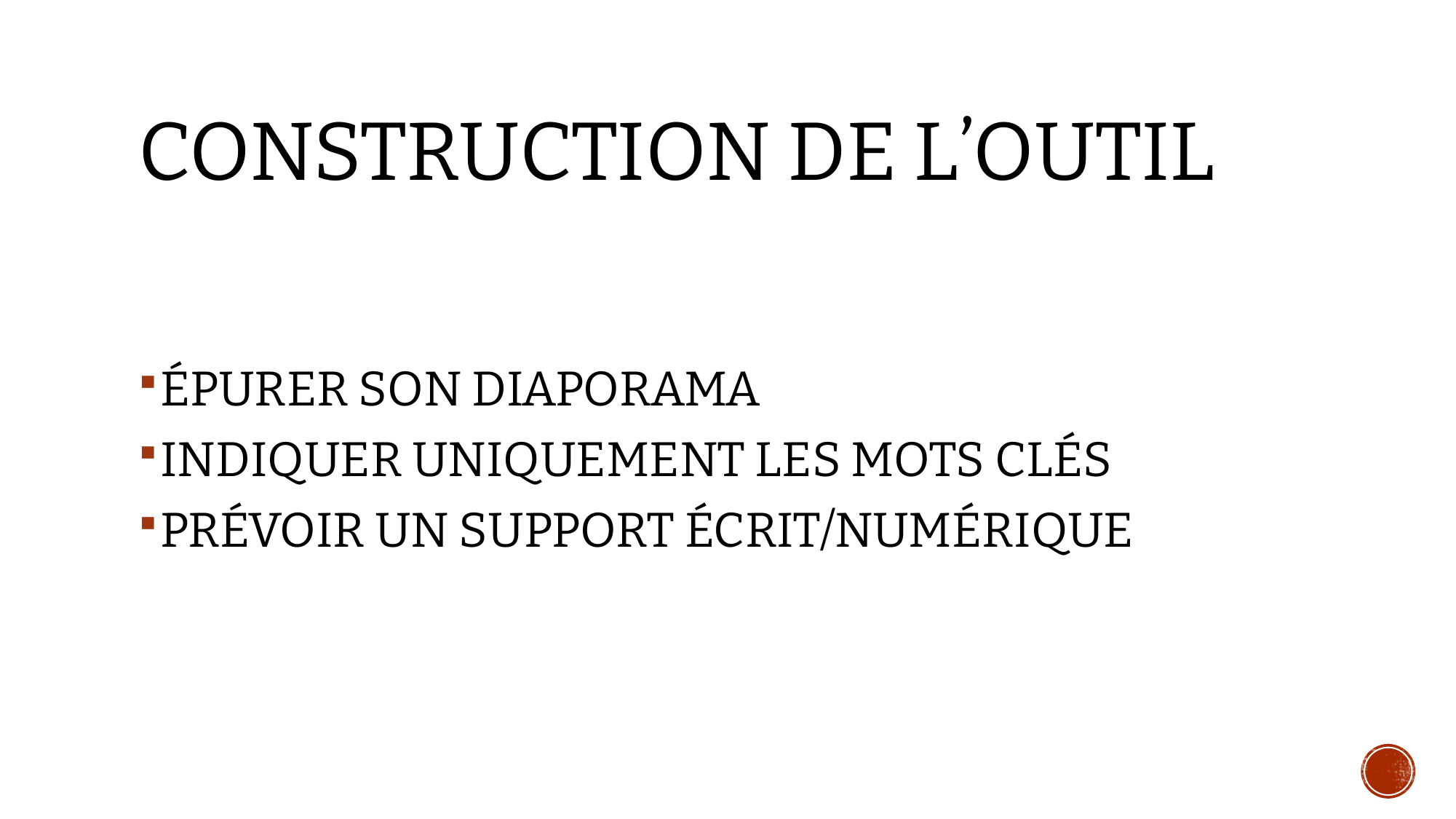

# Construction de l’outil

ÉPURER SON DIAPORAMA
INDIQUER UNIQUEMENT LES MOTS CLÉS
PRÉVOIR UN SUPPORT ÉCRIT/NUMÉRIQUE